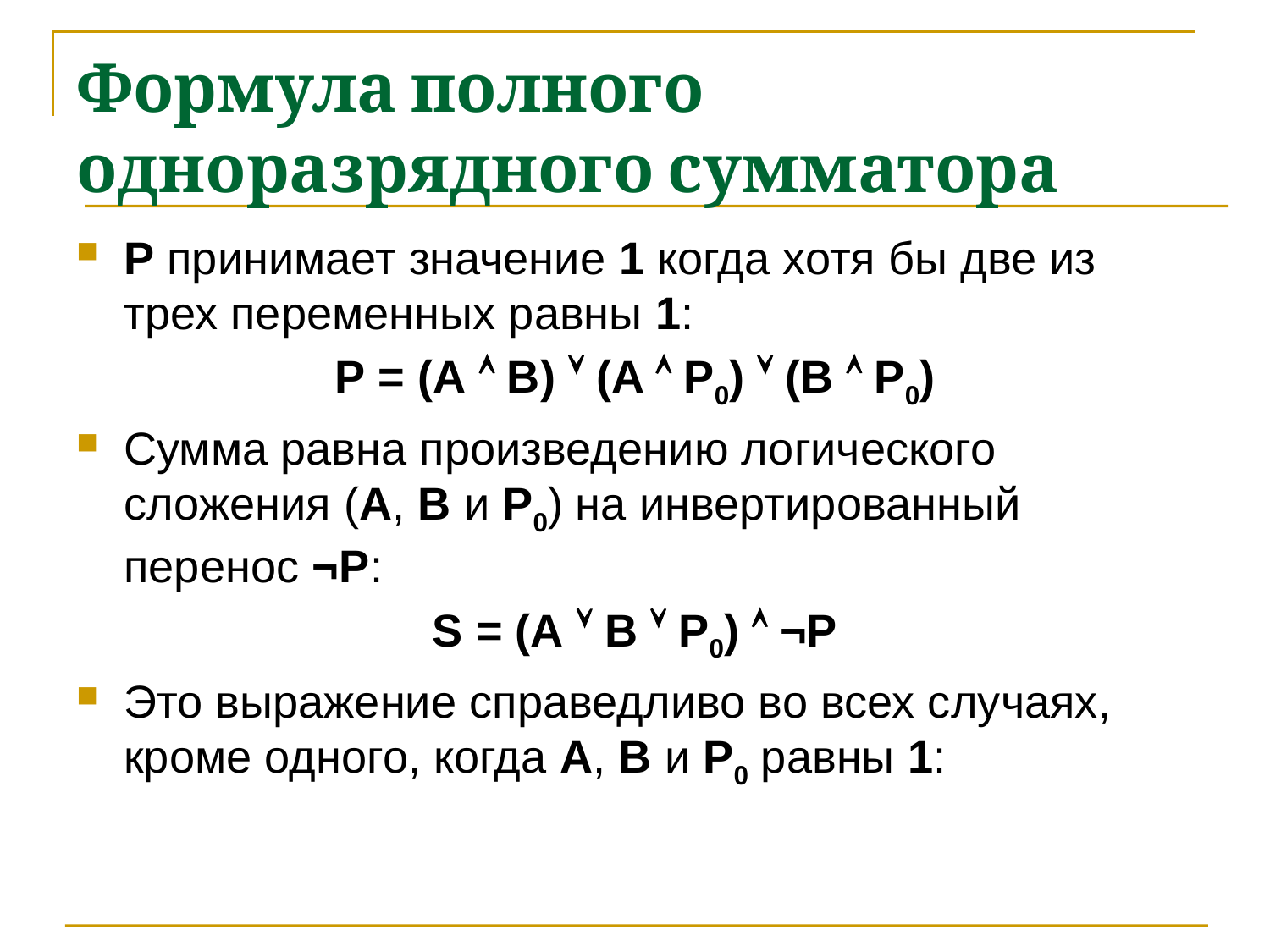

# Формула полного одноразрядного сумматора
Р принимает значение 1 когда хотя бы две из трех переменных равны 1:
Р = (А ∧ B) ∨ (A ∧ P0) ∨ (B ∧ P0)
Сумма равна произведению логического сложения (А, В и Р0) на инвертированный перенос ¬Р:
S = (А ∨ В ∨ Р0) ∧ ¬Р
Это выражение справедливо во всех случаях, кроме одного, когда А, В и Р0 равны 1: